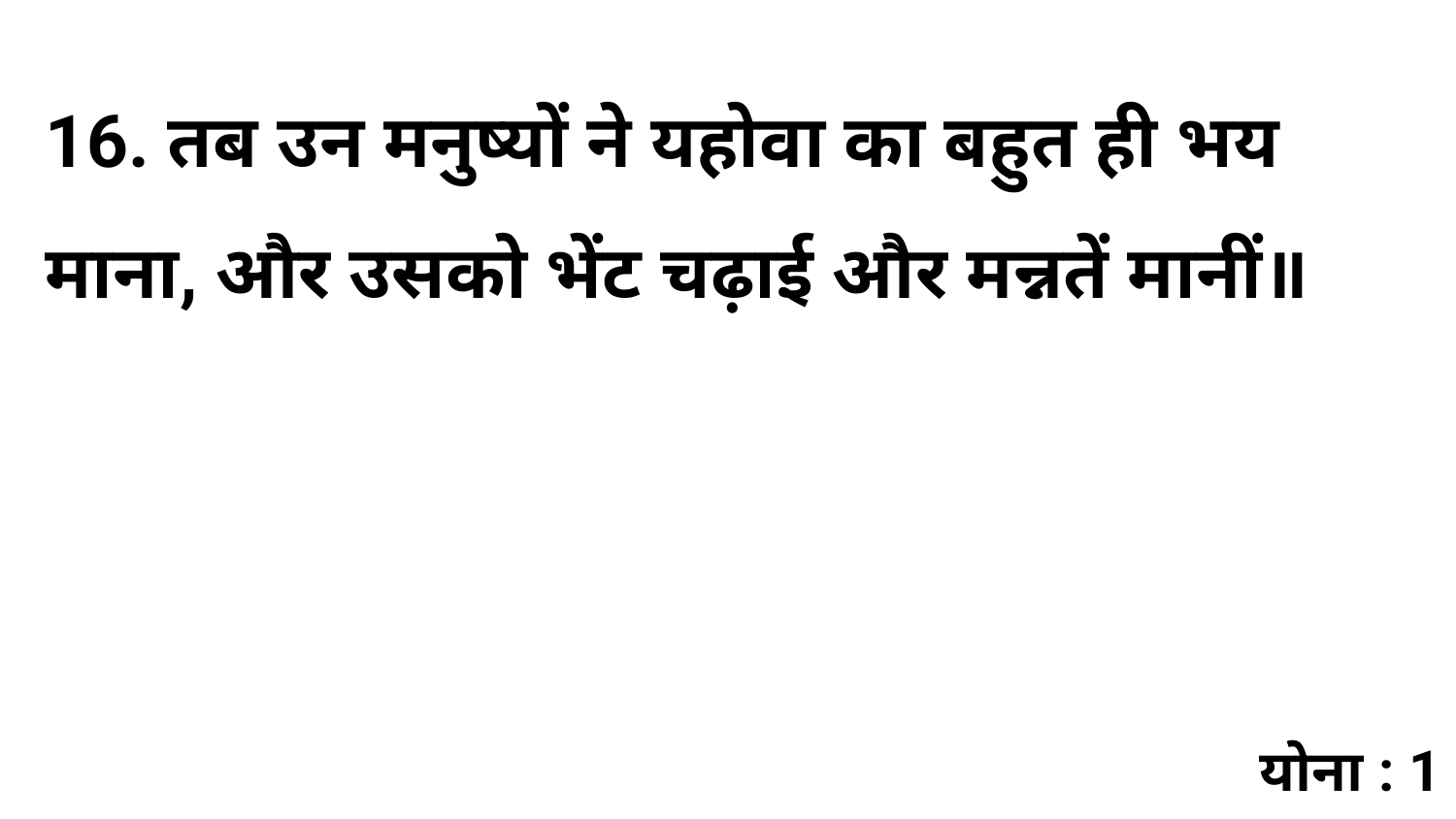

16. तब उन मनुष्यों ने यहोवा का बहुत ही भय माना, और उसको भेंट चढ़ाई और मन्नतें मानीं॥
योना : 1